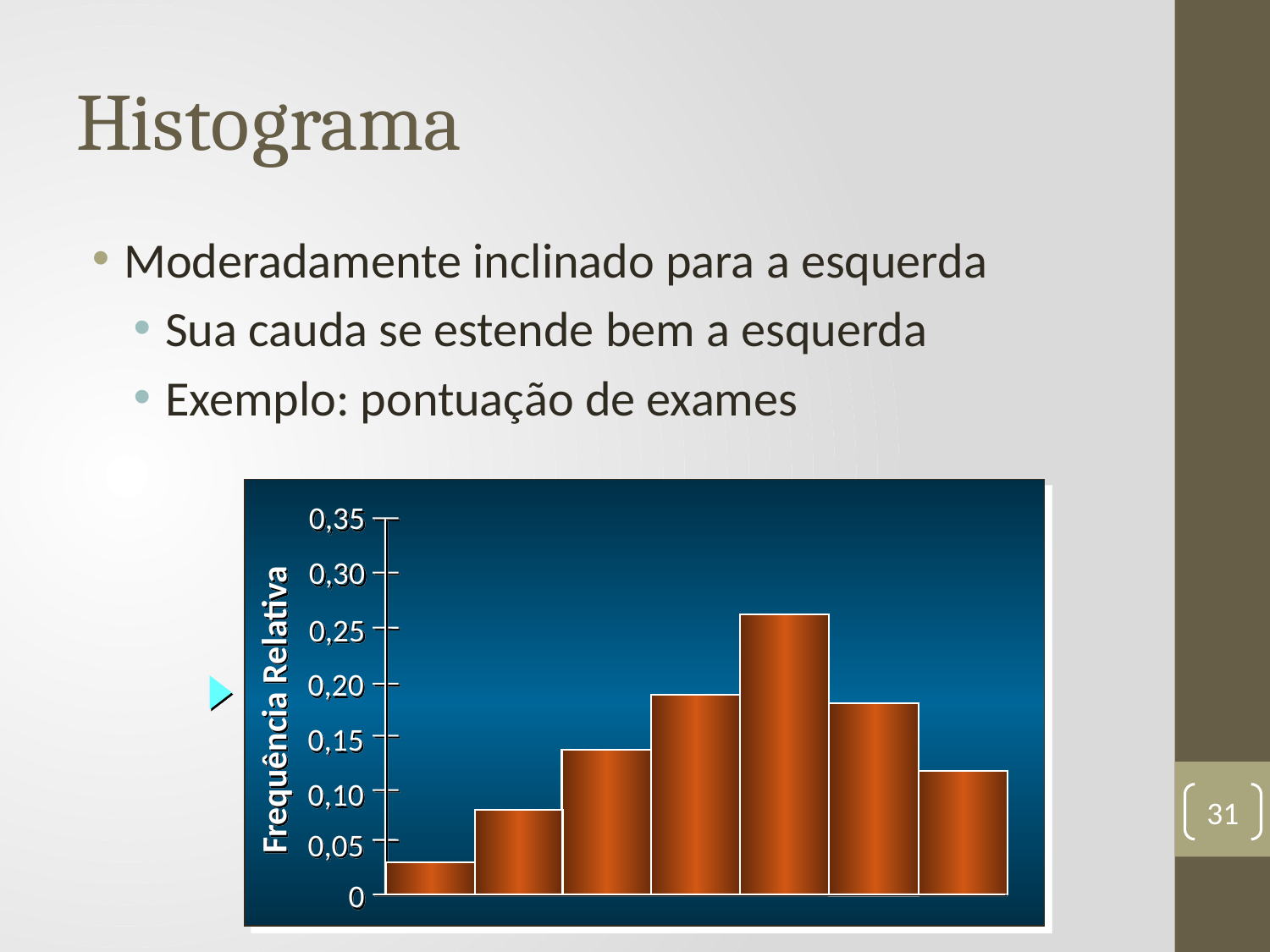

# Histograma
Moderadamente inclinado para a esquerda
Sua cauda se estende bem a esquerda
Exemplo: pontuação de exames

0,35

0,30
0,25

0,20
Frequência Relativa

0,15

0,10

0,05

0

31